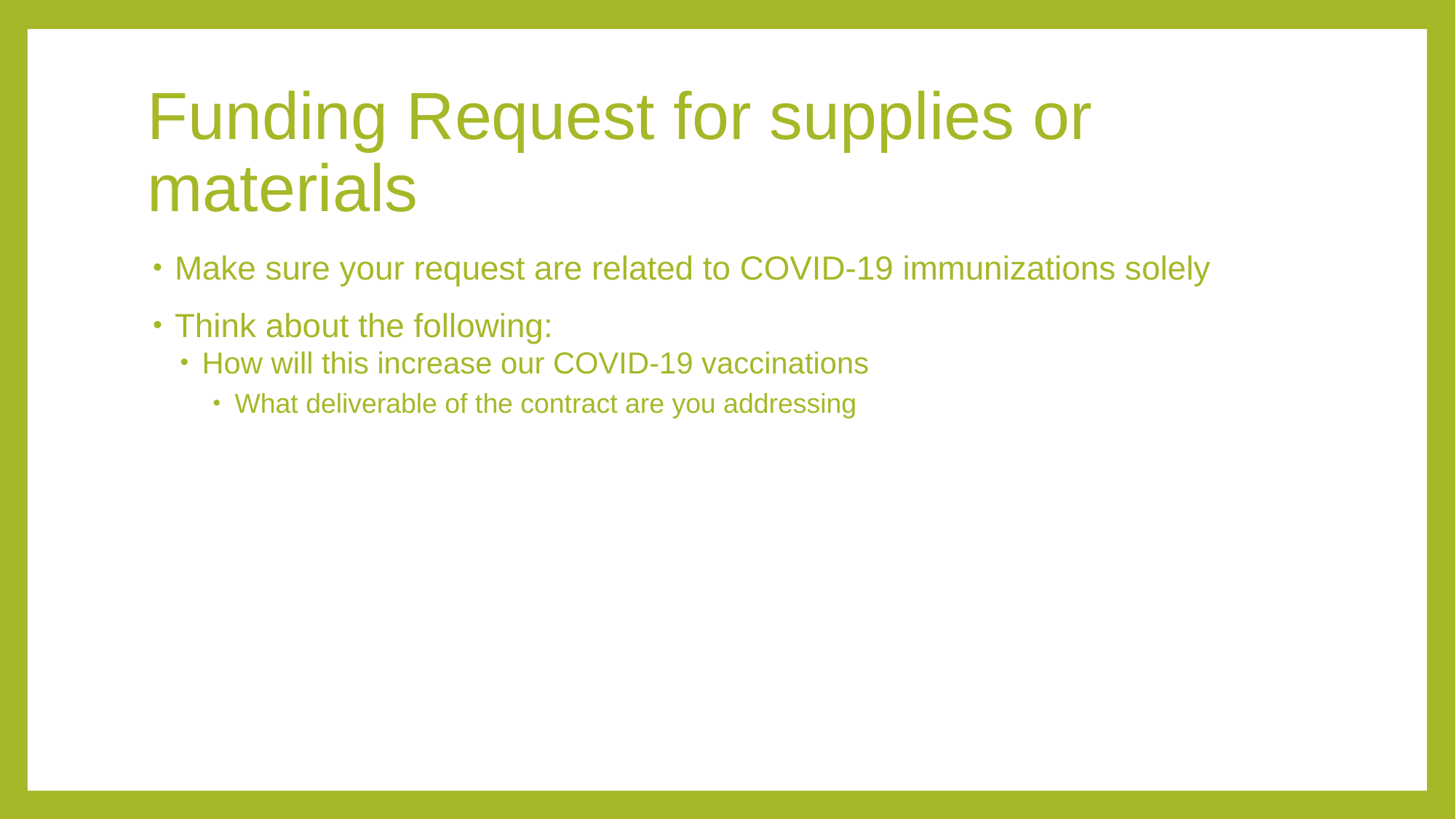

# Funding Request for supplies or materials
Make sure your request are related to COVID-19 immunizations solely
Think about the following:
How will this increase our COVID-19 vaccinations
What deliverable of the contract are you addressing